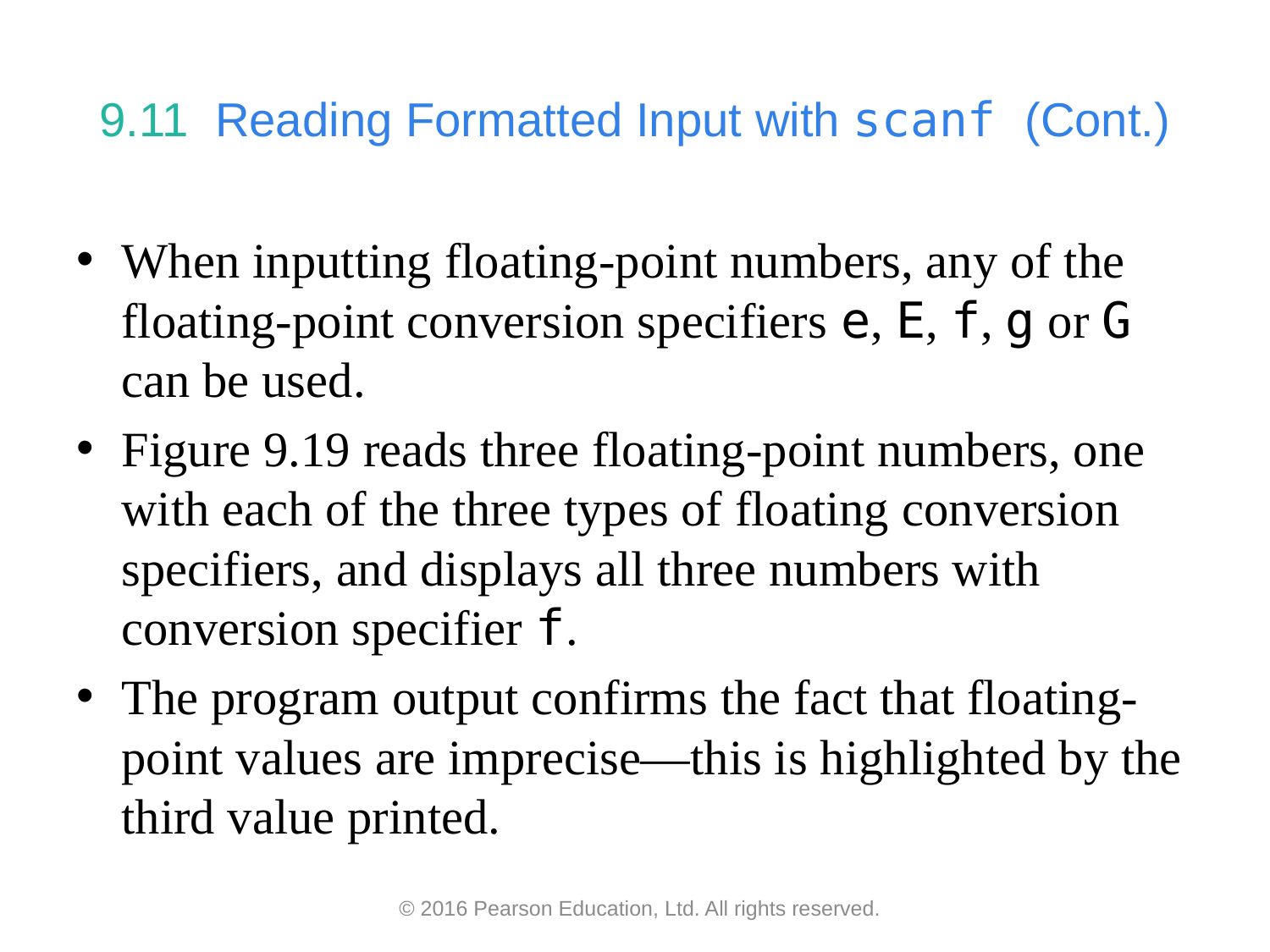

# 9.11  Reading Formatted Input with scanf (Cont.)
When inputting floating-point numbers, any of the floating-point conversion specifiers e, E, f, g or G can be used.
Figure 9.19 reads three floating-point numbers, one with each of the three types of floating conversion specifiers, and displays all three numbers with conversion specifier f.
The program output confirms the fact that floating-point values are imprecise—this is highlighted by the third value printed.
© 2016 Pearson Education, Ltd. All rights reserved.